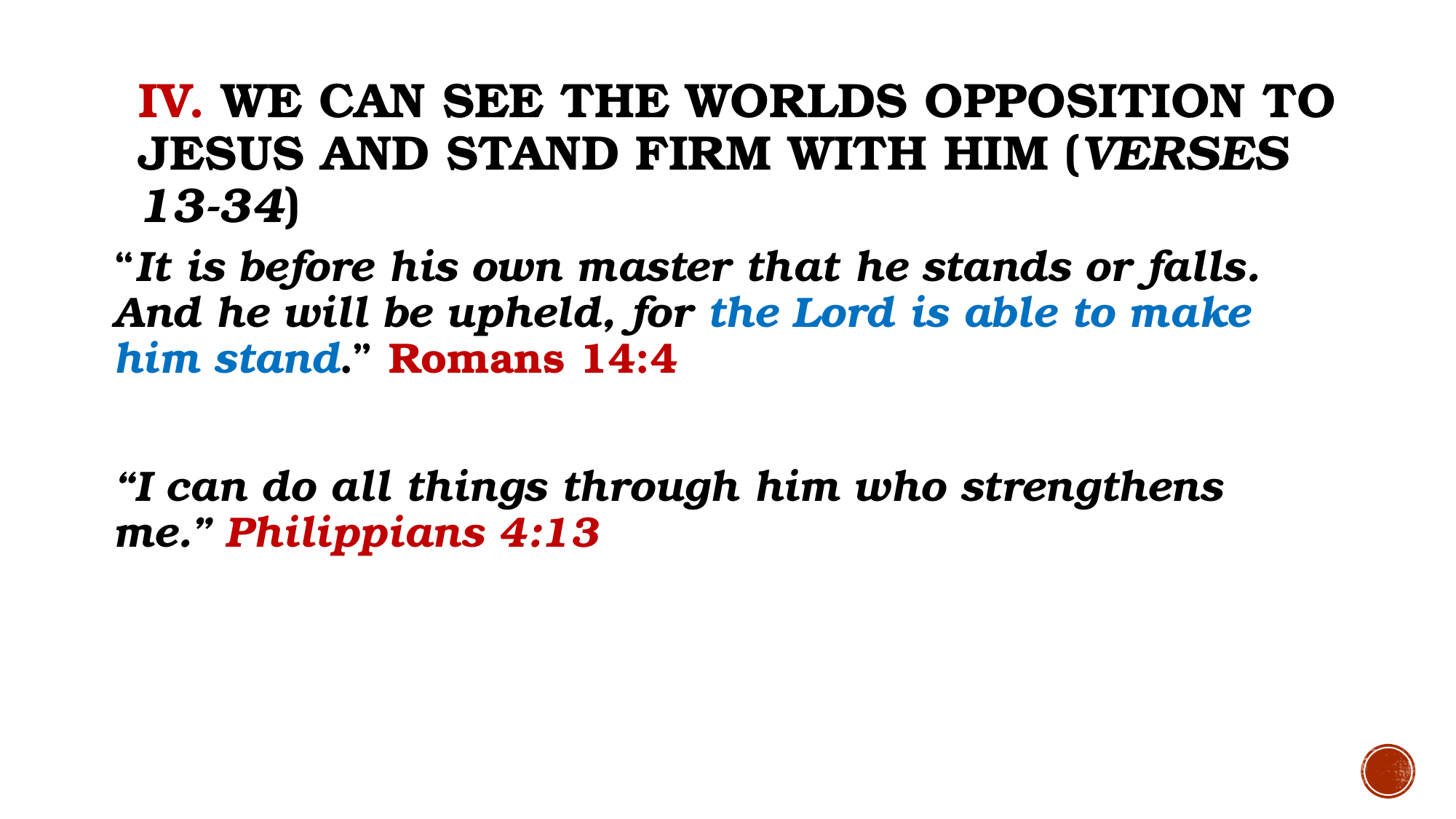

# IV. We can see the worlds opposition to Jesus and stand firm with Him (verses 13-34)
“It is before his own master that he stands or falls. And he will be upheld, for the Lord is able to make him stand.” Romans 14:4

“I can do all things through him who strengthens me.” Philippians 4:13